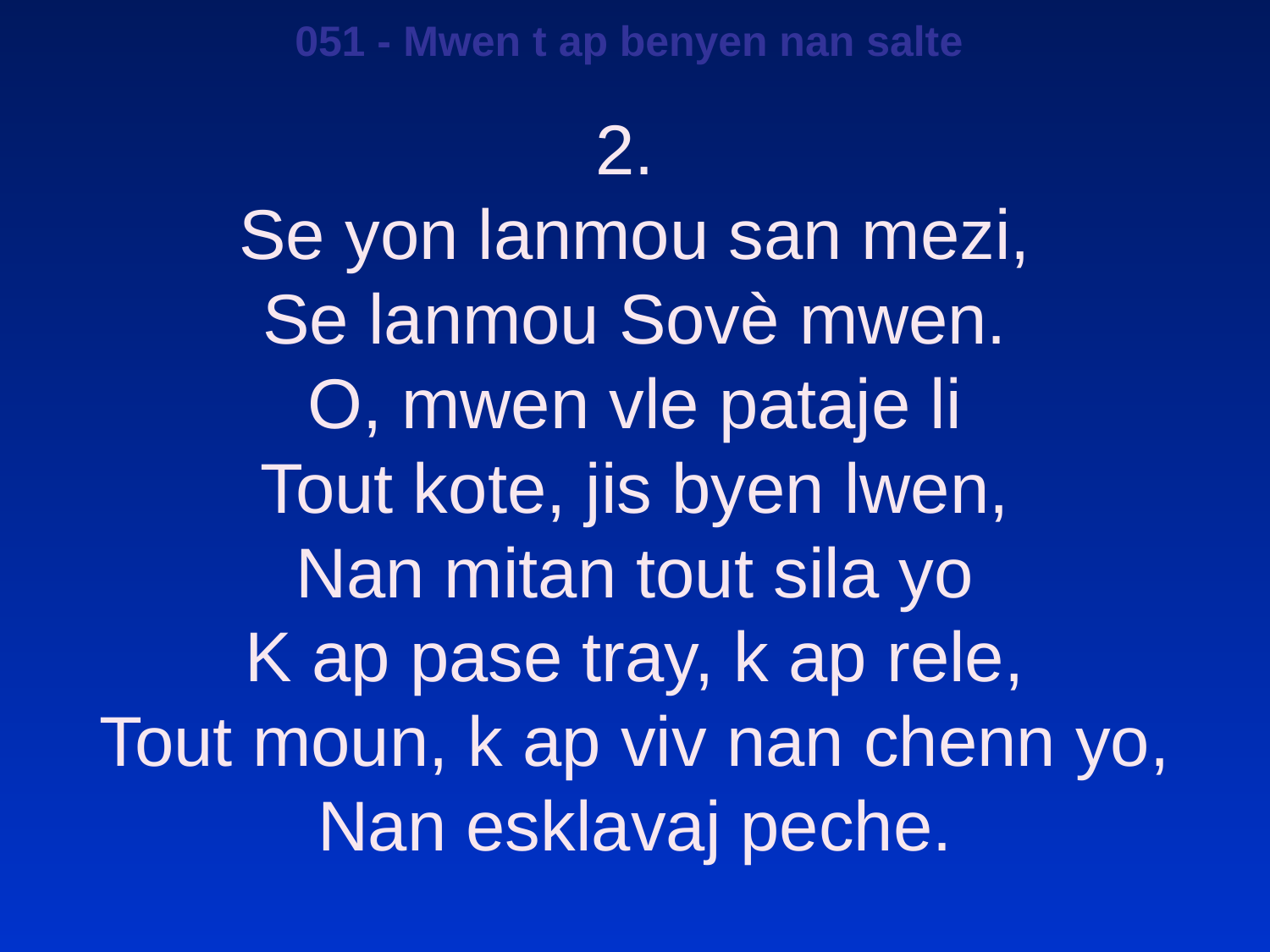

051 - Mwen t ap benyen nan salte
2.
Se yon lanmou san mezi,
Se lanmou Sovè mwen.
O, mwen vle pataje li
Tout kote, jis byen lwen,
Nan mitan tout sila yo
K ap pase tray, k ap rele,
Tout moun, k ap viv nan chenn yo,
Nan esklavaj peche.